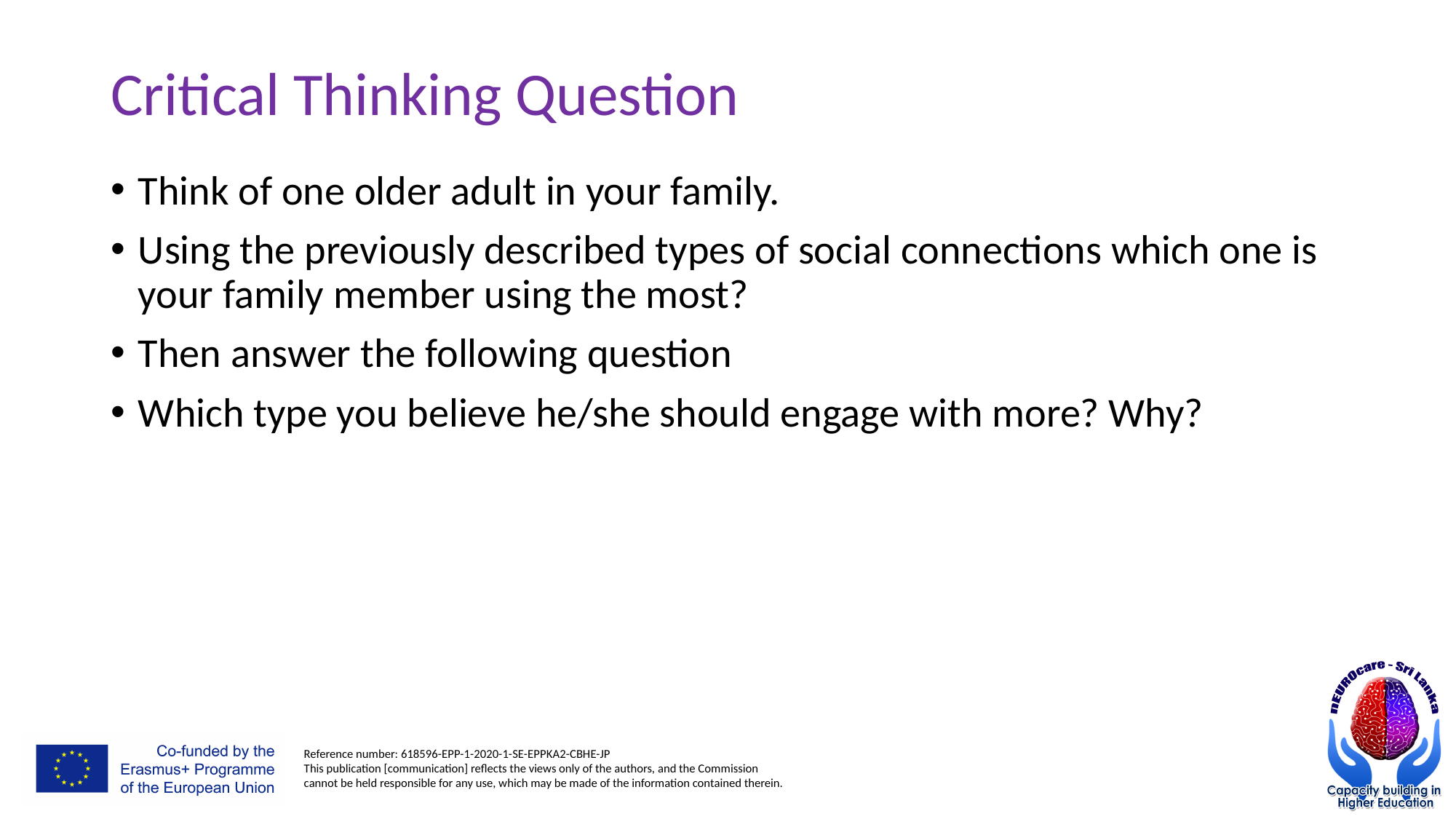

# Critical Thinking Question
Think of one older adult in your family.
Using the previously described types of social connections which one is your family member using the most?
Then answer the following question
Which type you believe he/she should engage with more? Why?